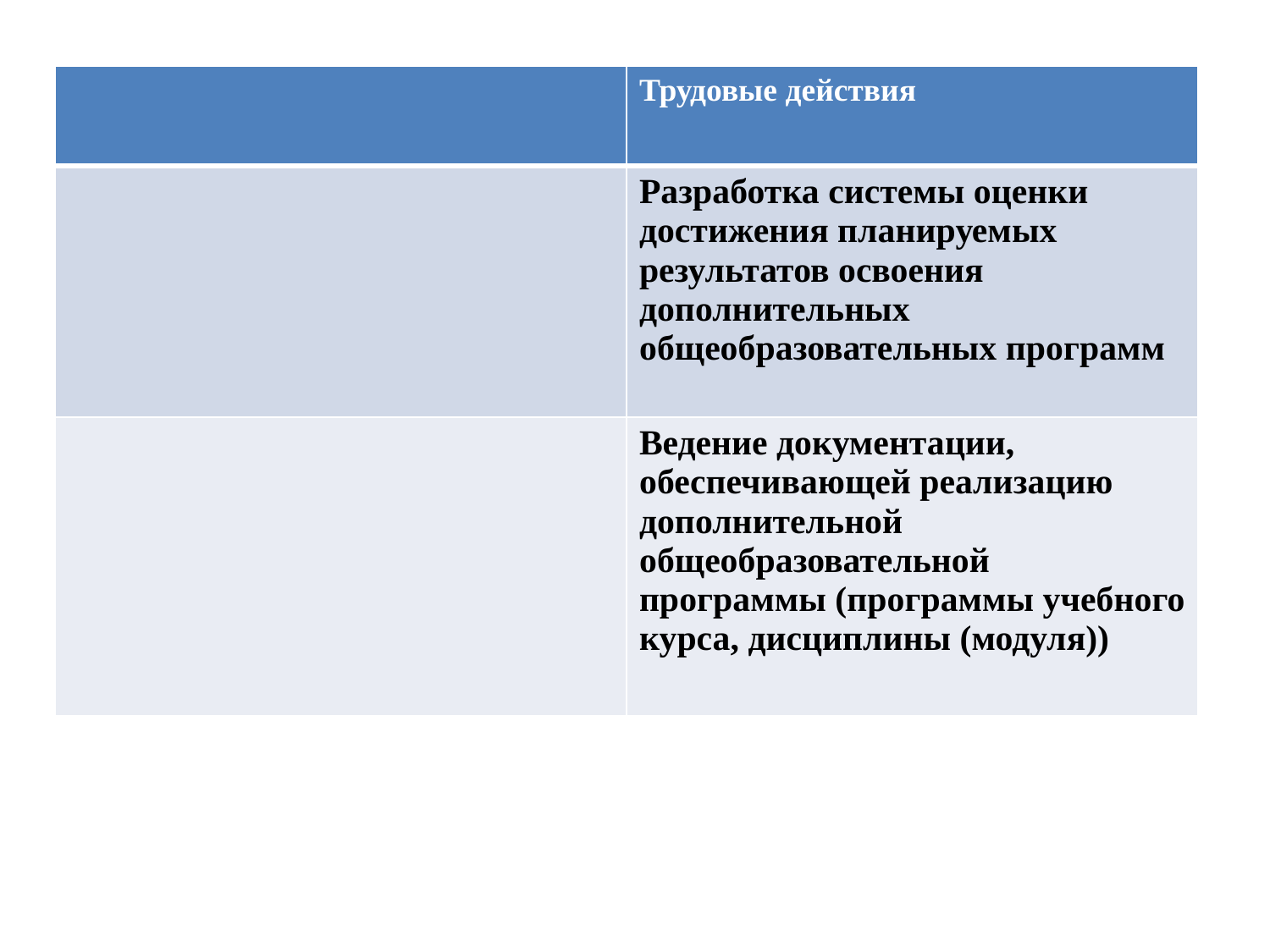

|  | Трудовые действия |
| --- | --- |
|  | Разработка системы оценки достижения планируемых результатов освоения дополнительных общеобразовательных программ |
|  | Ведение документации, обеспечивающей реализацию дополнительной общеобразовательной программы (программы учебного курса, дисциплины (модуля)) |